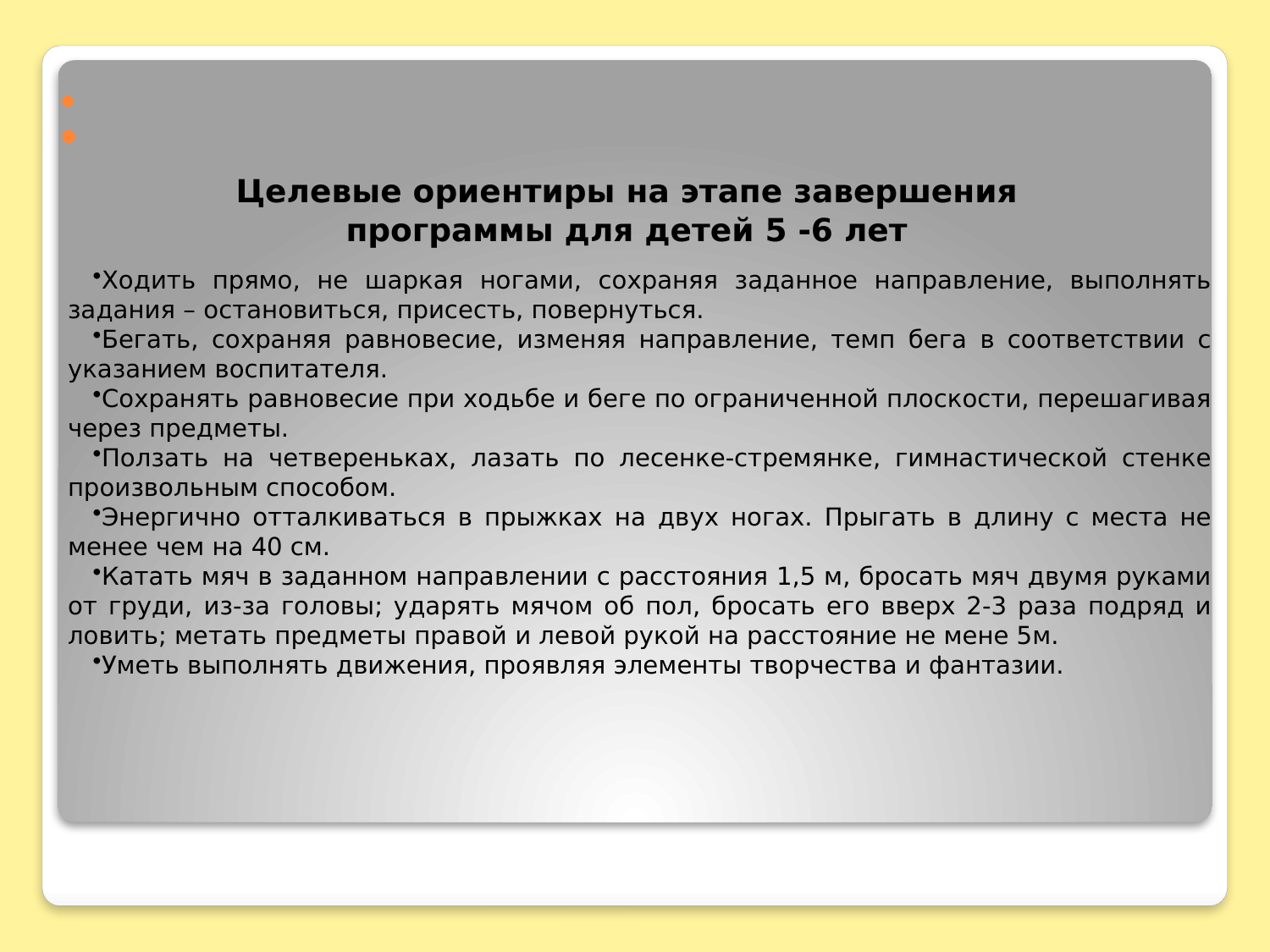

Целевые ориентиры на этапе завершения
                       программы для детей 5 -6 лет

Ходить прямо, не шаркая ногами, сохраняя заданное направление, выполнять задания – остановиться, присесть, повернуться.
Бегать, сохраняя равновесие, изменяя направление, темп бега в соответствии с указанием воспитателя.
Сохранять равновесие при ходьбе и беге по ограниченной плоскости, перешагивая через предметы.
Ползать на четвереньках, лазать по лесенке-стремянке, гимнастической стенке произвольным способом.
Энергично отталкиваться в прыжках на двух ногах. Прыгать в длину с места не менее чем на 40 см.
Катать мяч в заданном направлении с расстояния 1,5 м, бросать мяч двумя руками от груди, из-за головы; ударять мячом об пол, бросать его вверх 2-3 раза подряд и ловить; метать предметы правой и левой рукой на расстояние не мене 5м.
Уметь выполнять движения, проявляя элементы творчества и фантазии.

#